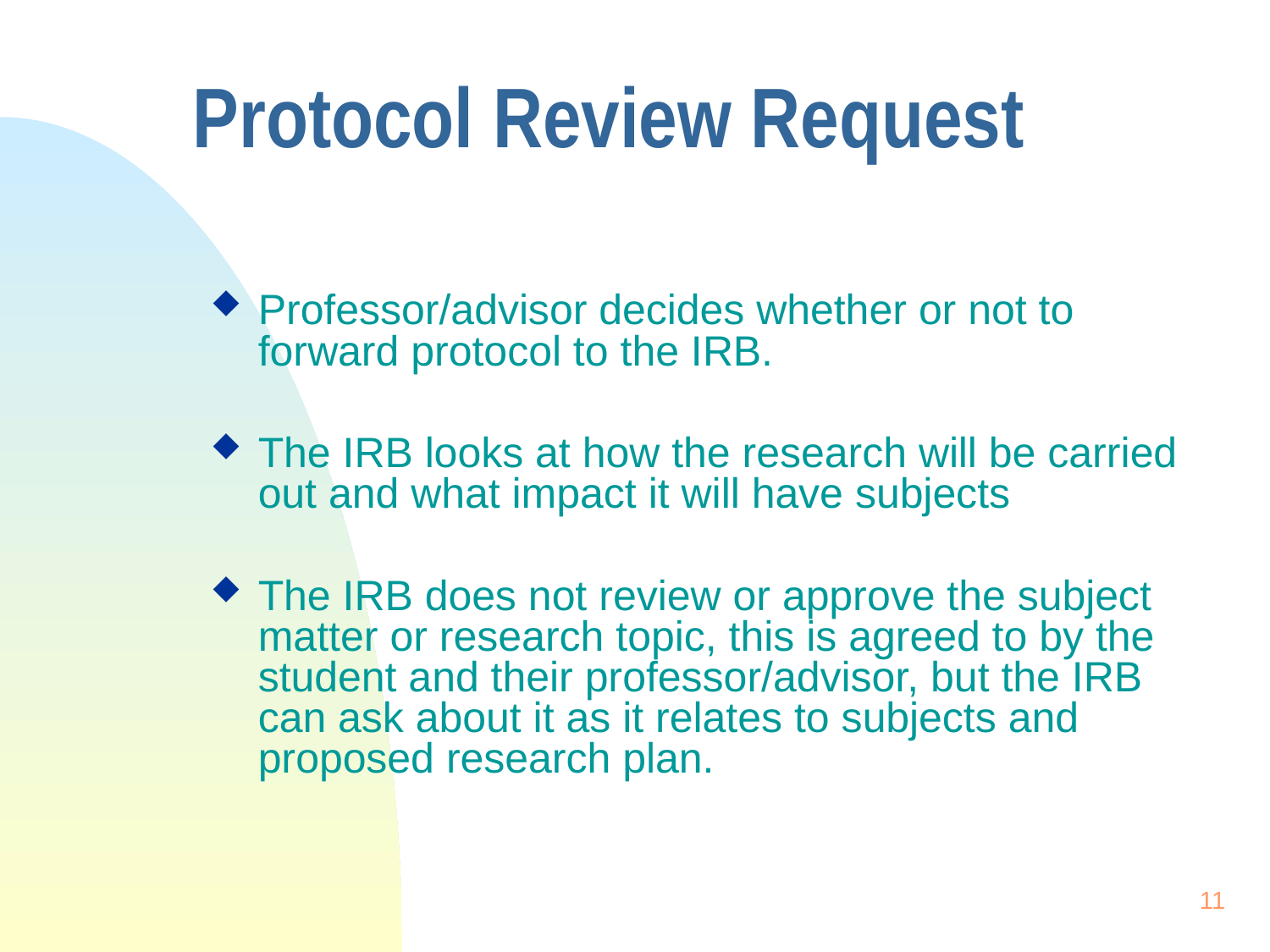

# Protocol Review Request

Professor/advisor decides whether or not to forward protocol to the IRB.
The IRB looks at how the research will be carried out and what impact it will have subjects
The IRB does not review or approve the subject matter or research topic, this is agreed to by the student and their professor/advisor, but the IRB can ask about it as it relates to subjects and proposed research plan.
11